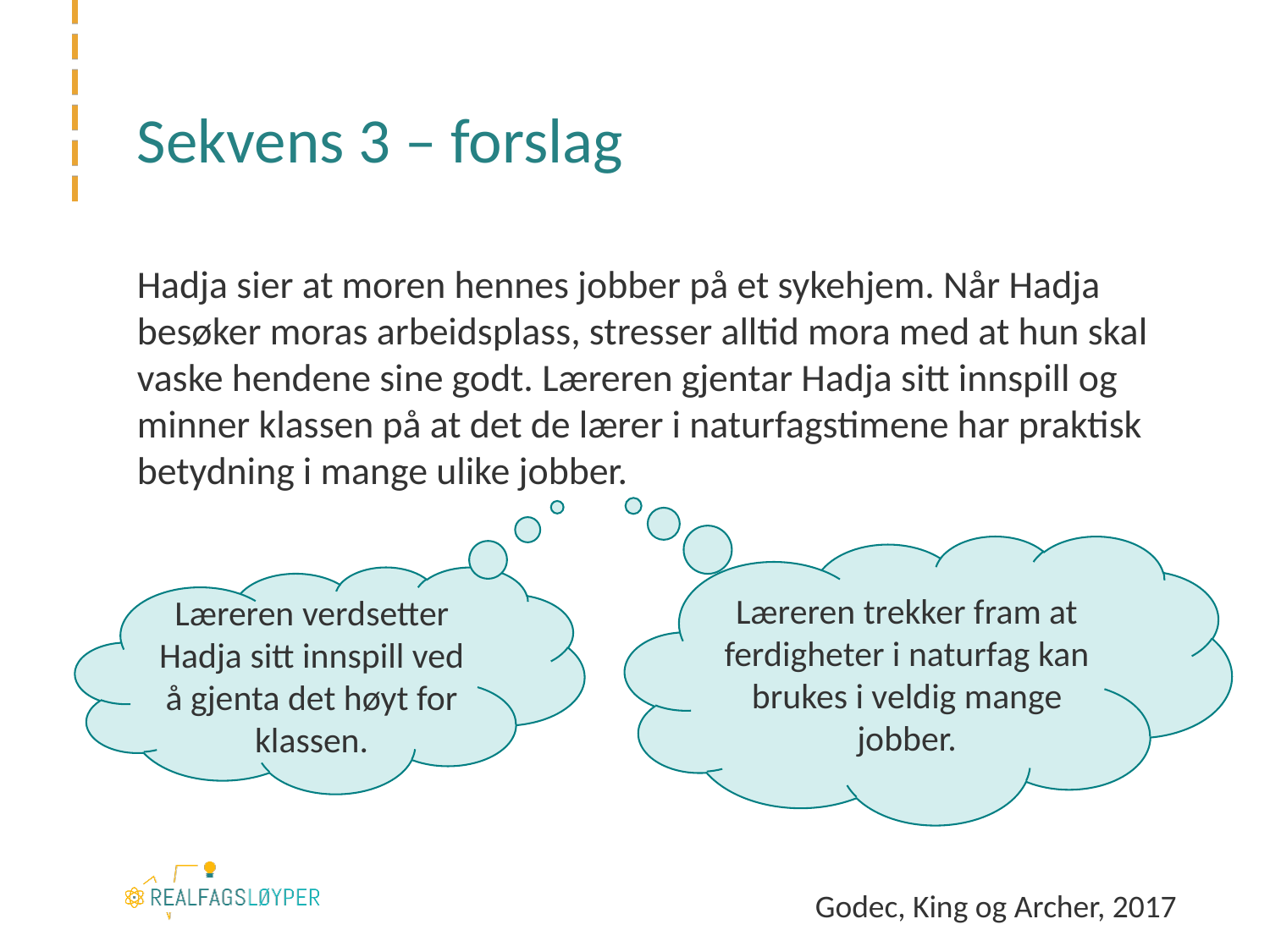

# Sekvens 3 – forslag
Hadja sier at moren hennes jobber på et sykehjem. Når Hadja besøker moras arbeidsplass, stresser alltid mora med at hun skal vaske hendene sine godt. Læreren gjentar Hadja sitt innspill og minner klassen på at det de lærer i naturfagstimene har praktisk betydning i mange ulike jobber.
Læreren trekker fram at ferdigheter i naturfag kan brukes i veldig mange jobber.
Læreren verdsetter Hadja sitt innspill ved å gjenta det høyt for klassen.
Godec, King og Archer, 2017